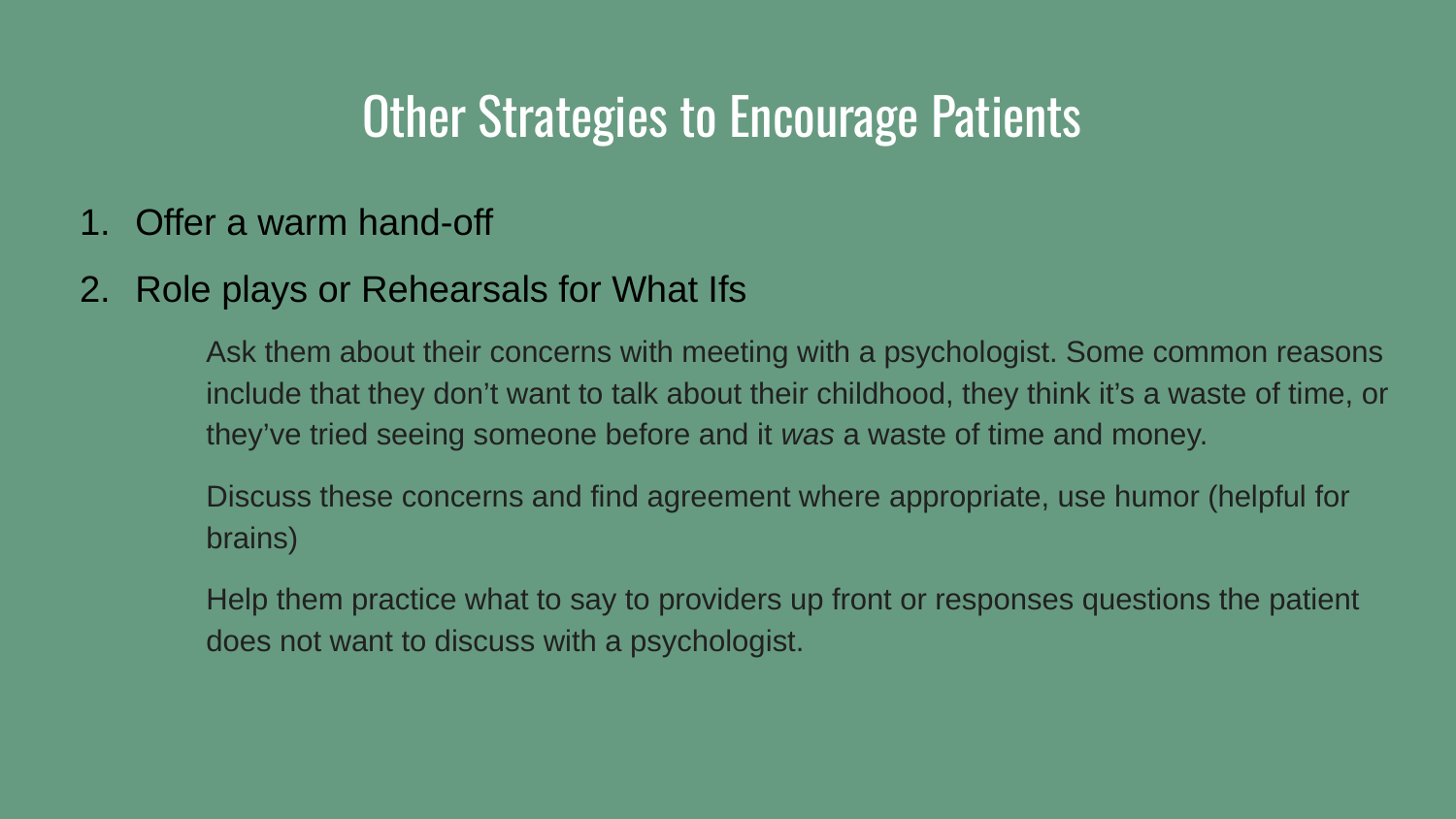

# Other Strategies to Encourage Patients
Offer a warm hand-off
Role plays or Rehearsals for What Ifs
Ask them about their concerns with meeting with a psychologist. Some common reasons include that they don’t want to talk about their childhood, they think it’s a waste of time, or they’ve tried seeing someone before and it was a waste of time and money.
Discuss these concerns and find agreement where appropriate, use humor (helpful for brains)
Help them practice what to say to providers up front or responses questions the patient does not want to discuss with a psychologist.